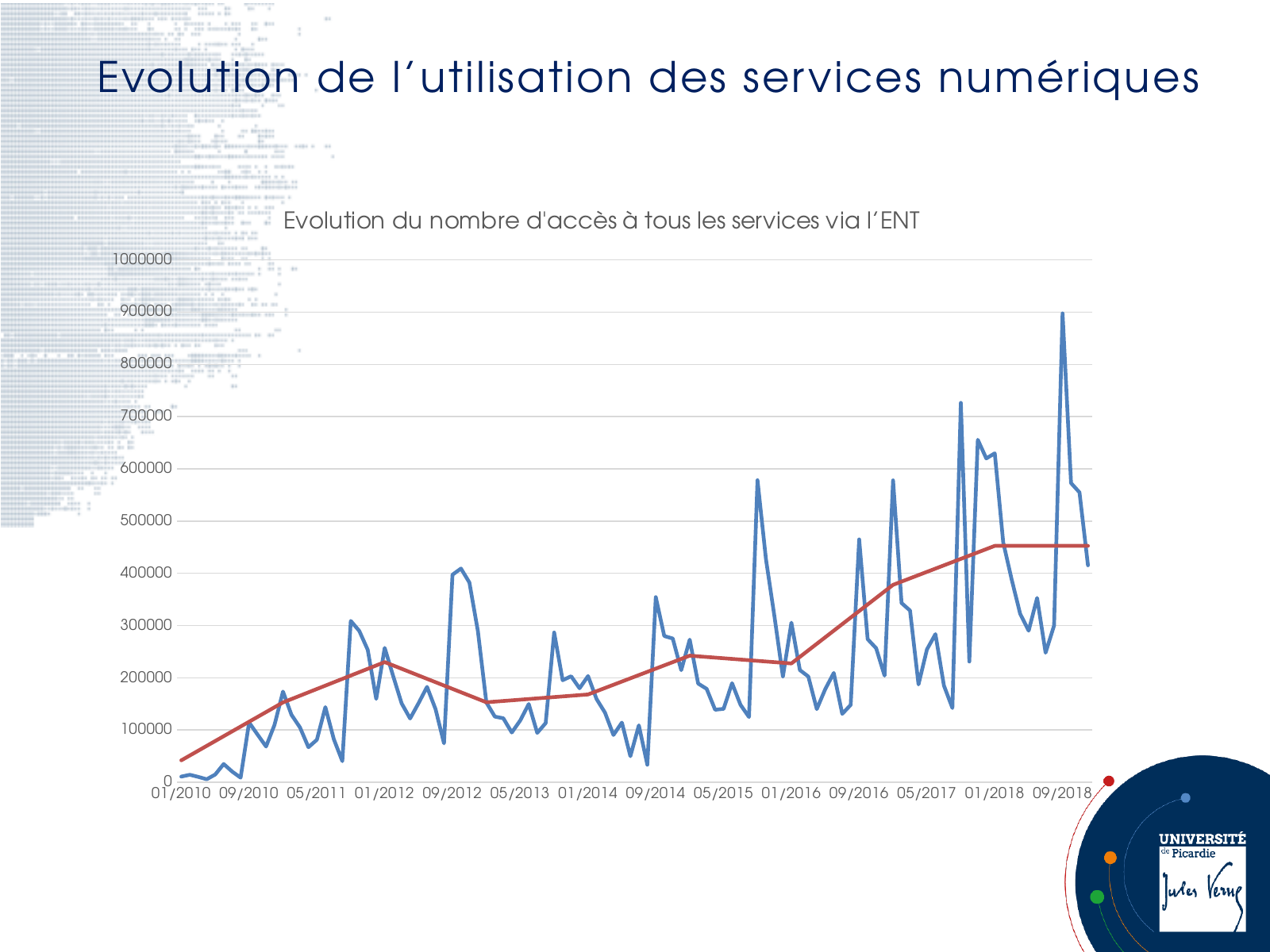

# Evolution de l’utilisation des services numériques

### Chart: Evolution du nombre d'accès à tous les services via l’ENT

| Category |  |  |
|---|---|---|
| 01/2010 | 10967.0 | 42113.333333333336 |
| 02/2010 | 14476.0 | None |
| 03/2010 | 10416.0 | None |
| 04/2010 | 5851.0 | None |
| 05/2010 | 14895.0 | None |
| 06/2010 | 35007.0 | None |
| 07/2010 | 20536.0 | None |
| 08/2010 | 8896.0 | None |
| 09/2010 | 114554.0 | None |
| 10/2010 | 91318.0 | None |
| 11/2010 | 68596.0 | None |
| 12/2010 | 109848.0 | None |
| 01/2011 | 173736.0 | 152972.83333333334 |
| 02/2011 | 129217.0 | None |
| 03/2011 | 105171.0 | None |
| 04/2011 | 67188.0 | None |
| 05/2011 | 81432.0 | None |
| 06/2011 | 143992.0 | None |
| 07/2011 | 82461.0 | None |
| 08/2011 | 40458.0 | None |
| 09/2011 | 308978.0 | None |
| 10/2011 | 289818.0 | None |
| 11/2011 | 253609.0 | None |
| 12/2011 | 159614.0 | None |
| 01/2012 | 257337.0 | 230151.33333333334 |
| 02/2012 | 203593.0 | None |
| 03/2012 | 151127.0 | None |
| 04/2012 | 122159.0 | None |
| 05/2012 | 151571.0 | None |
| 06/2012 | 182689.0 | None |
| 07/2012 | 140332.0 | None |
| 08/2012 | 74654.0 | None |
| 09/2012 | 397352.0 | None |
| 10/2012 | 409187.0 | None |
| 11/2012 | 382406.0 | None |
| 12/2012 | 289409.0 | None |
| 01/2013 | 152747.0 | 153168.83333333334 |
| 02/2013 | 125741.0 | None |
| 03/2013 | 122580.0 | None |
| 04/2013 | 95361.0 | None |
| 05/2013 | 118478.0 | None |
| 06/2013 | 149914.0 | None |
| 07/2013 | 94607.0 | None |
| 08/2013 | 113353.0 | None |
| 09/2013 | 286697.0 | None |
| 10/2013 | 195427.0 | None |
| 11/2013 | 203072.0 | None |
| 12/2013 | 180049.0 | None |
| 01/2014 | 203403.0 | 168213.16666666666 |
| 02/2014 | 159602.0 | None |
| 03/2014 | 133466.0 | None |
| 04/2014 | 90649.0 | None |
| 05/2014 | 114389.0 | None |
| 06/2014 | 49996.0 | None |
| 07/2014 | 109047.0 | None |
| 08/2014 | 33650.0 | None |
| 09/2014 | 354477.0 | None |
| 10/2014 | 280000.0 | None |
| 11/2014 | 275216.0 | None |
| 12/2014 | 214663.0 | None |
| 01/2015 | 273224.0 | 242421.33333333334 |
| 02/2015 | 189080.0 | None |
| 03/2015 | 178929.0 | None |
| 04/2015 | 138927.0 | None |
| 05/2015 | 140679.0 | None |
| 06/2015 | 189797.0 | None |
| 07/2015 | 148249.0 | None |
| 08/2015 | 124914.0 | None |
| 09/2015 | 578357.0 | None |
| 10/2015 | 426707.0 | None |
| 11/2015 | 317910.0 | None |
| 12/2015 | 202283.0 | None |
| 01/2016 | 305631.0 | 227493.66666666666 |
| 02/2016 | 214902.0 | None |
| 03/2016 | 202532.0 | None |
| 04/2016 | 140082.0 | None |
| 05/2016 | 178474.0 | None |
| 06/2016 | 209317.0 | None |
| 07/2016 | 131010.0 | None |
| 08/2016 | 148181.0 | None |
| 09/2016 | 464971.0 | None |
| 10/2016 | 273997.0 | None |
| 11/2016 | 256723.0 | None |
| 12/2016 | 204104.0 | None |
| 01/2017 | 578050.0 | 378016.0833333333 |
| 02/2017 | 343222.0 | None |
| 03/2017 | 328765.0 | None |
| 04/2017 | 187340.0 | None |
| 05/2017 | 254466.0 | None |
| 06/2017 | 283657.0 | None |
| 07/2017 | 185222.0 | None |
| 08/2017 | 142142.0 | None |
| 09/2017 | 726476.0 | None |
| 10/2017 | 231129.0 | None |
| 11/2017 | 655724.0 | None |
| 12/2017 | 620000.0 | None |
| 01/2018 | 629874.0 | 452623.3333333333 |
| 02/2018 | 459245.0 | None |
| 03/2018 | 387965.0 | None |
| 04/2018 | 322429.0 | None |
| 05/2018 | 290176.0 | None |
| 06/2018 | 352864.0 | None |
| 07/2018 | 248059.0 | None |
| 08/2018 | 300000.0 | None |
| 09/2018 | 897638.0 | None |
| 10/2018 | 572836.0 | None |
| 11/2018 | 555004.0 | None |
| 12/2018 | 415390.0 | 452623.3333333333 |